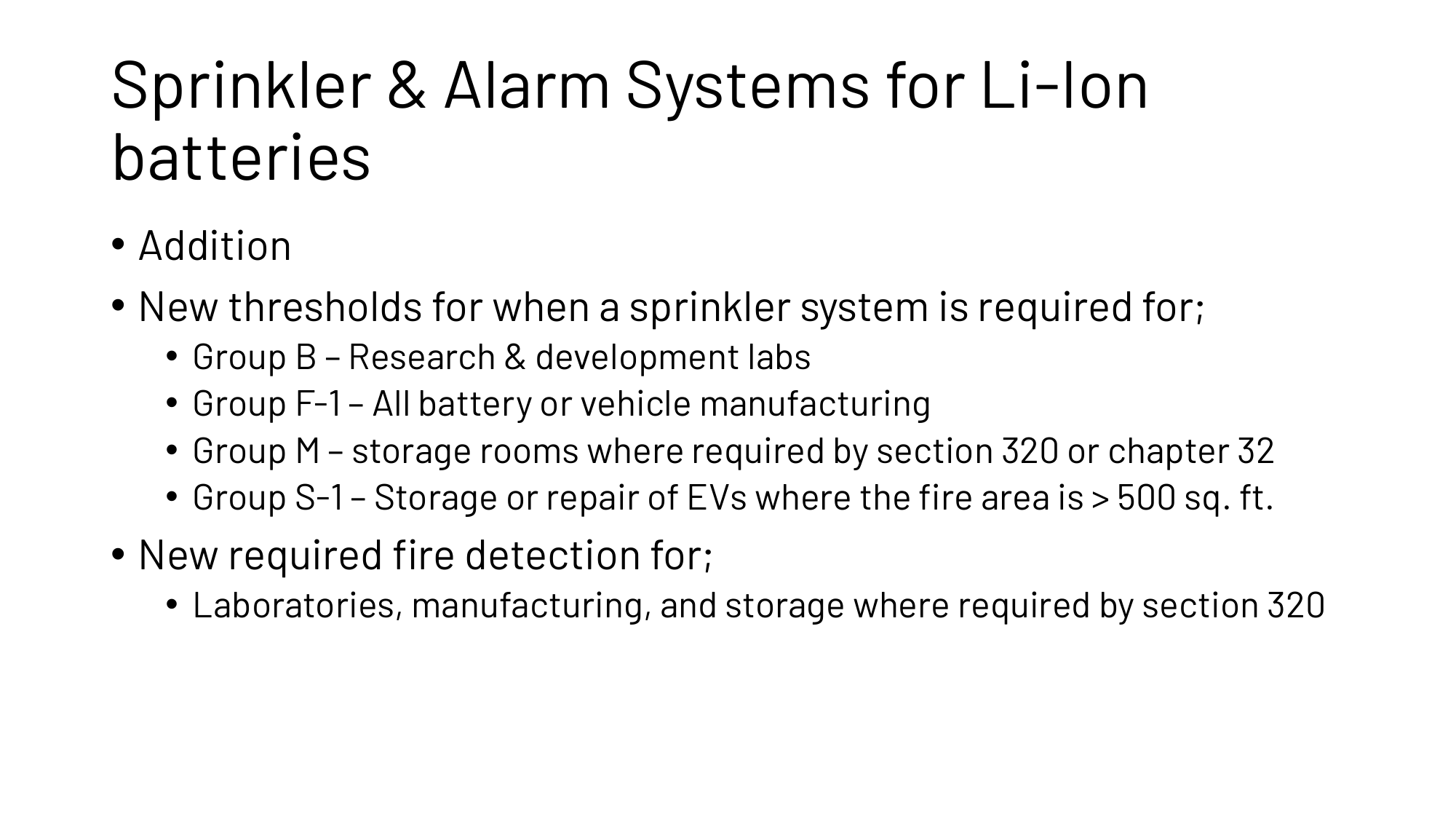

# Sprinkler & Alarm Systems for Li-Ion batteries
Addition
New thresholds for when a sprinkler system is required for;
Group B – Research & development labs
Group F-1 – All battery or vehicle manufacturing
Group M – storage rooms where required by section 320 or chapter 32
Group S-1 – Storage or repair of EVs where the fire area is > 500 sq. ft.
New required fire detection for;
Laboratories, manufacturing, and storage where required by section 320